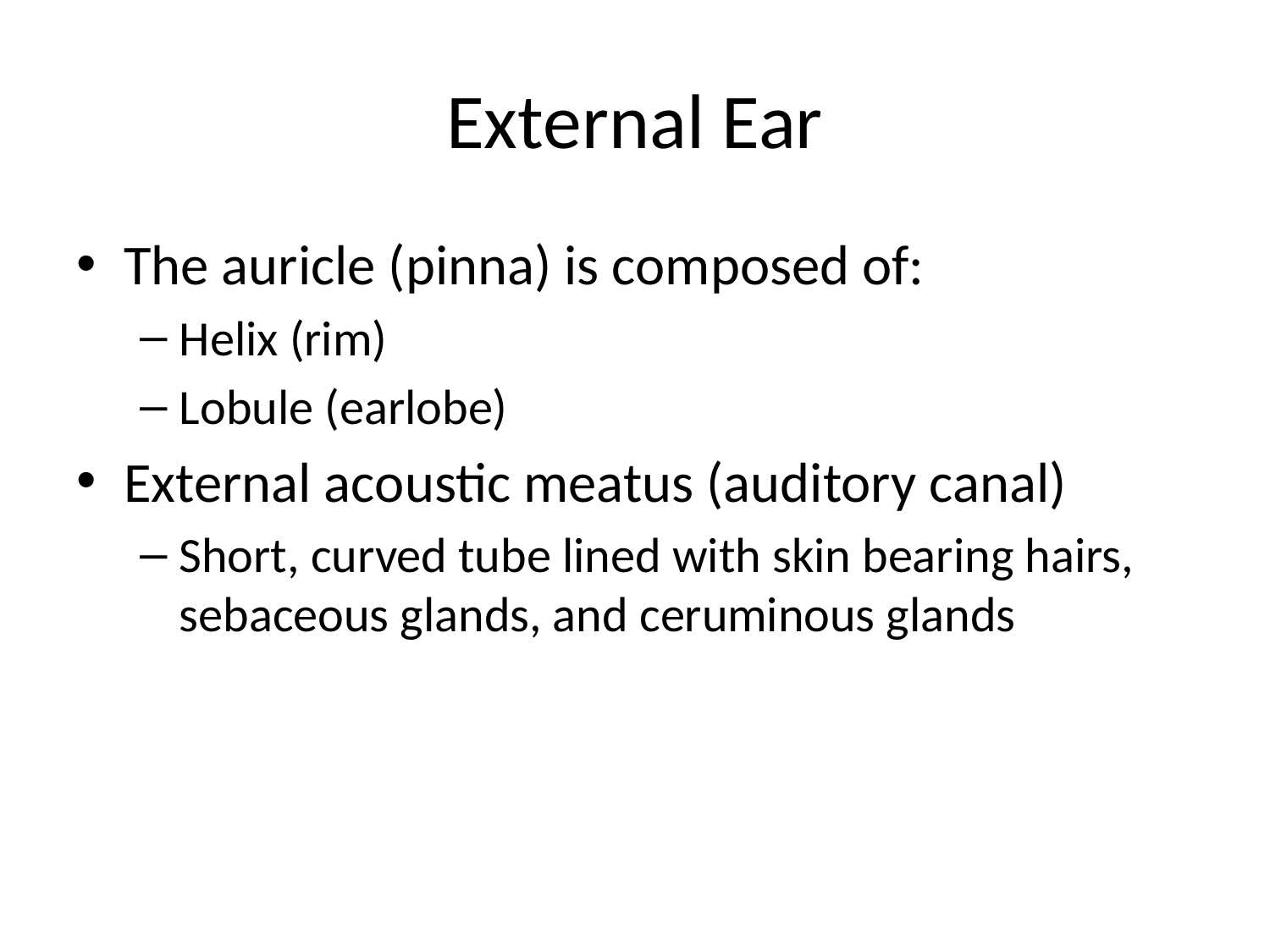

# External Ear
The auricle (pinna) is composed of:
Helix (rim)
Lobule (earlobe)
External acoustic meatus (auditory canal)
Short, curved tube lined with skin bearing hairs, sebaceous glands, and ceruminous glands